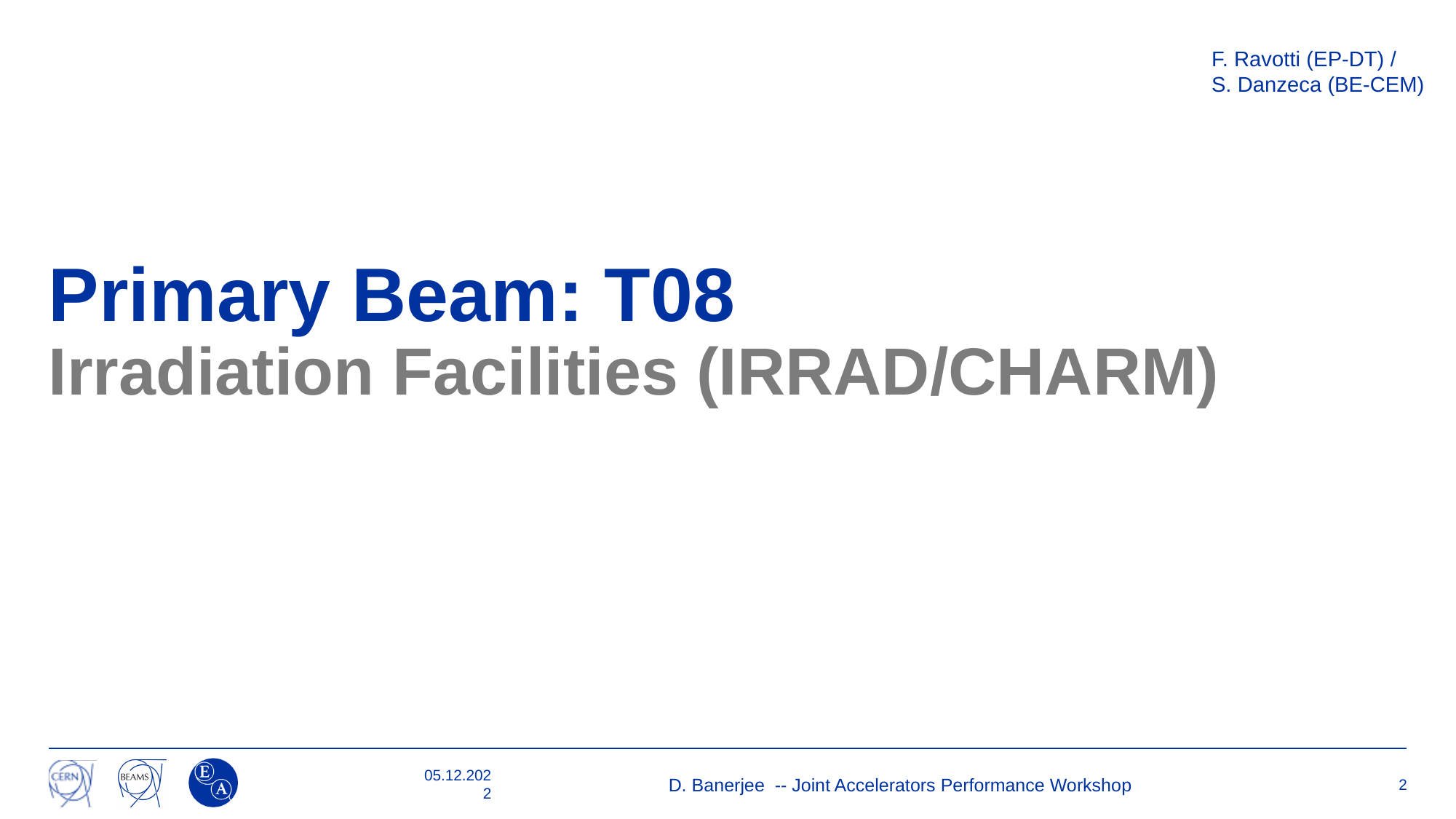

F. Ravotti (EP-DT) /   S. Danzeca (BE-CEM)
# Primary Beam: T08 Irradiation Facilities (IRRAD/CHARM)
05.12.2022
D. Banerjee  -- Joint Accelerators Performance Workshop
2